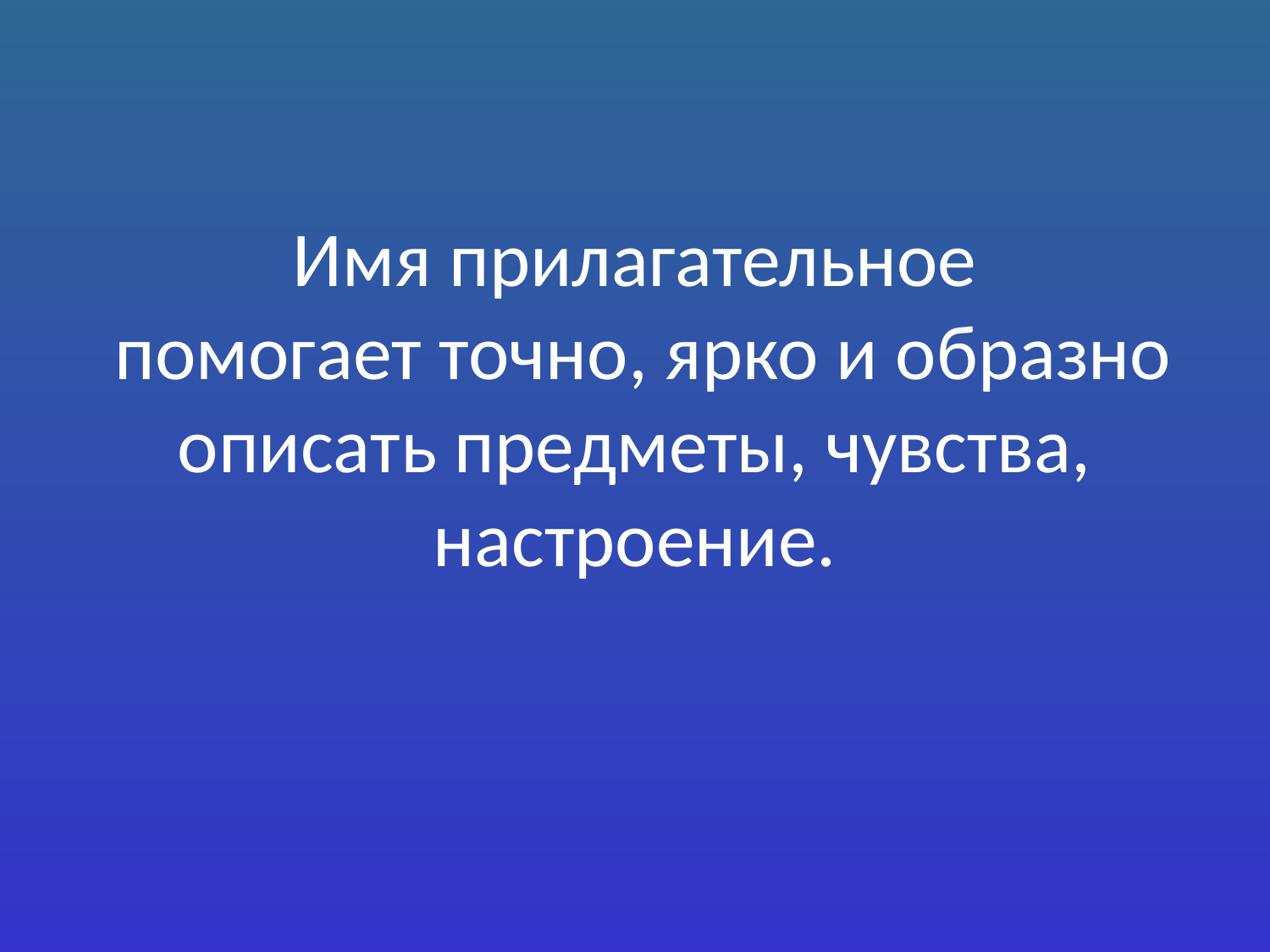

# Имя прилагательное помогает точно, ярко и образно описать предметы, чувства, настроение.